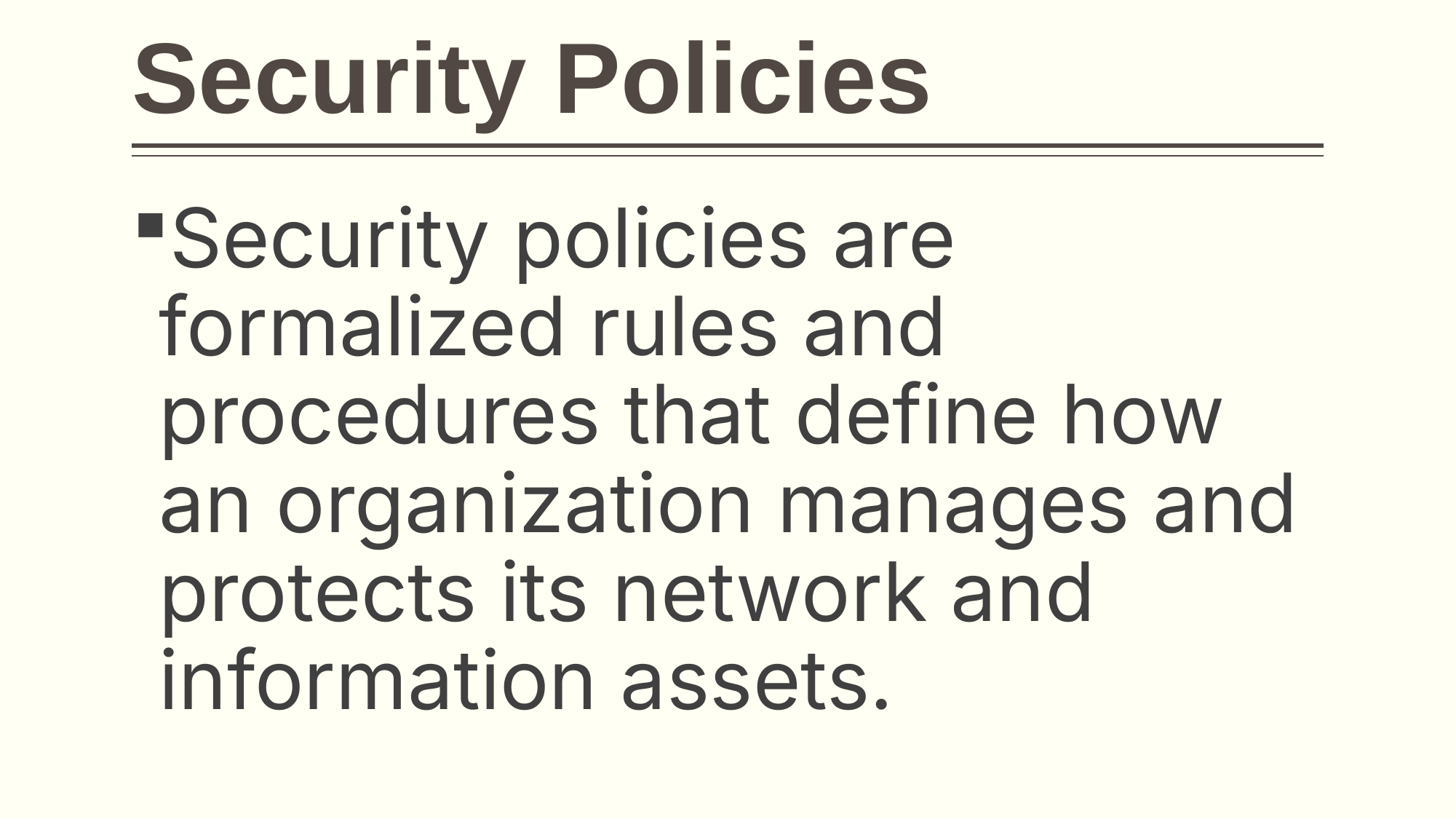

# Security Policies
Security policies are formalized rules and procedures that define how an organization manages and protects its network and information assets.